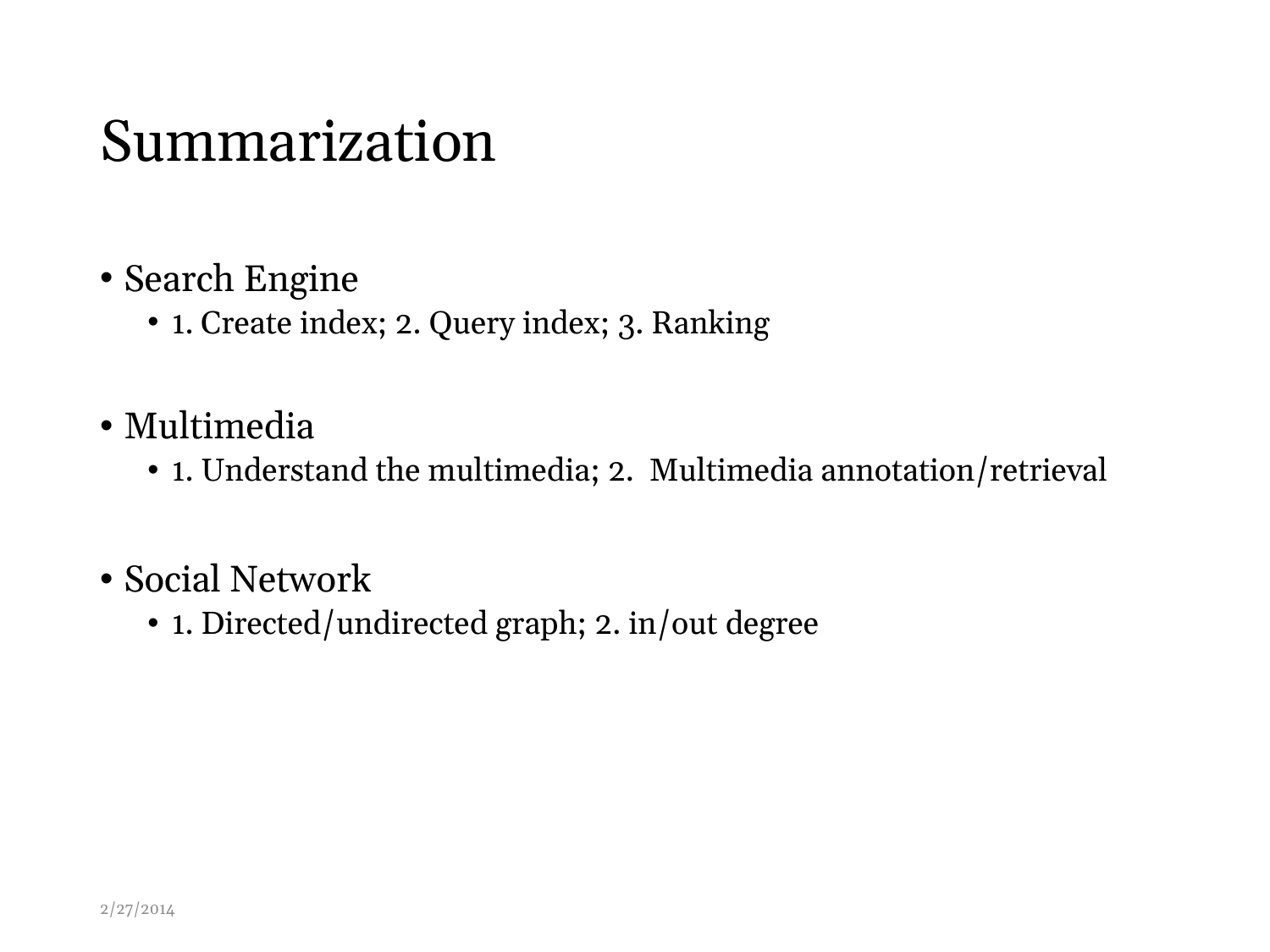

# Summarization
Search Engine
1. Create index; 2. Query index; 3. Ranking

Multimedia
1. Understand the multimedia; 2.  Multimedia annotation/retrieval

Social Network
1. Directed/undirected graph; 2. in/out degree

2/27/2014